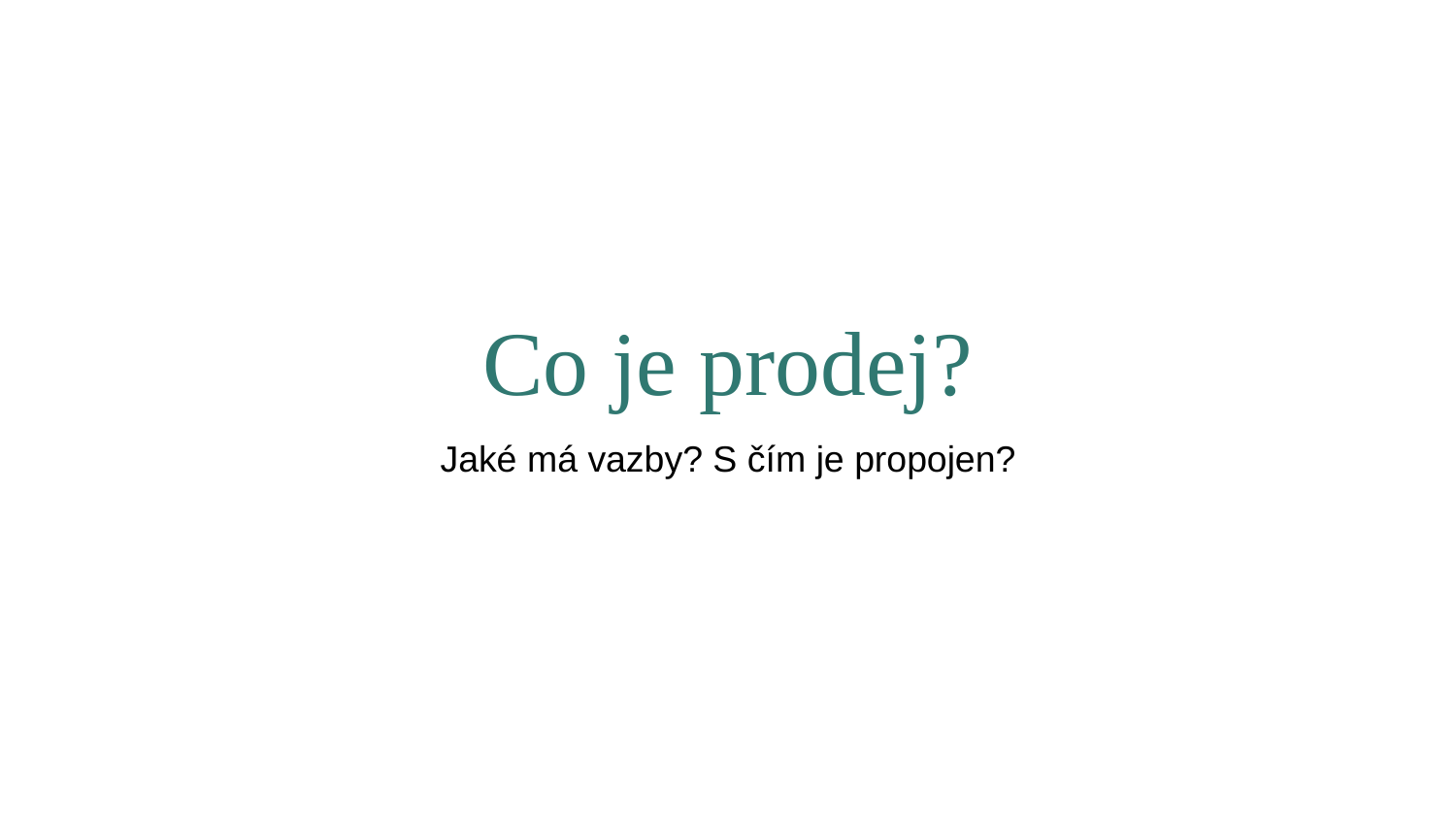

# Co je prodej?
Jaké má vazby? S čím je propojen?